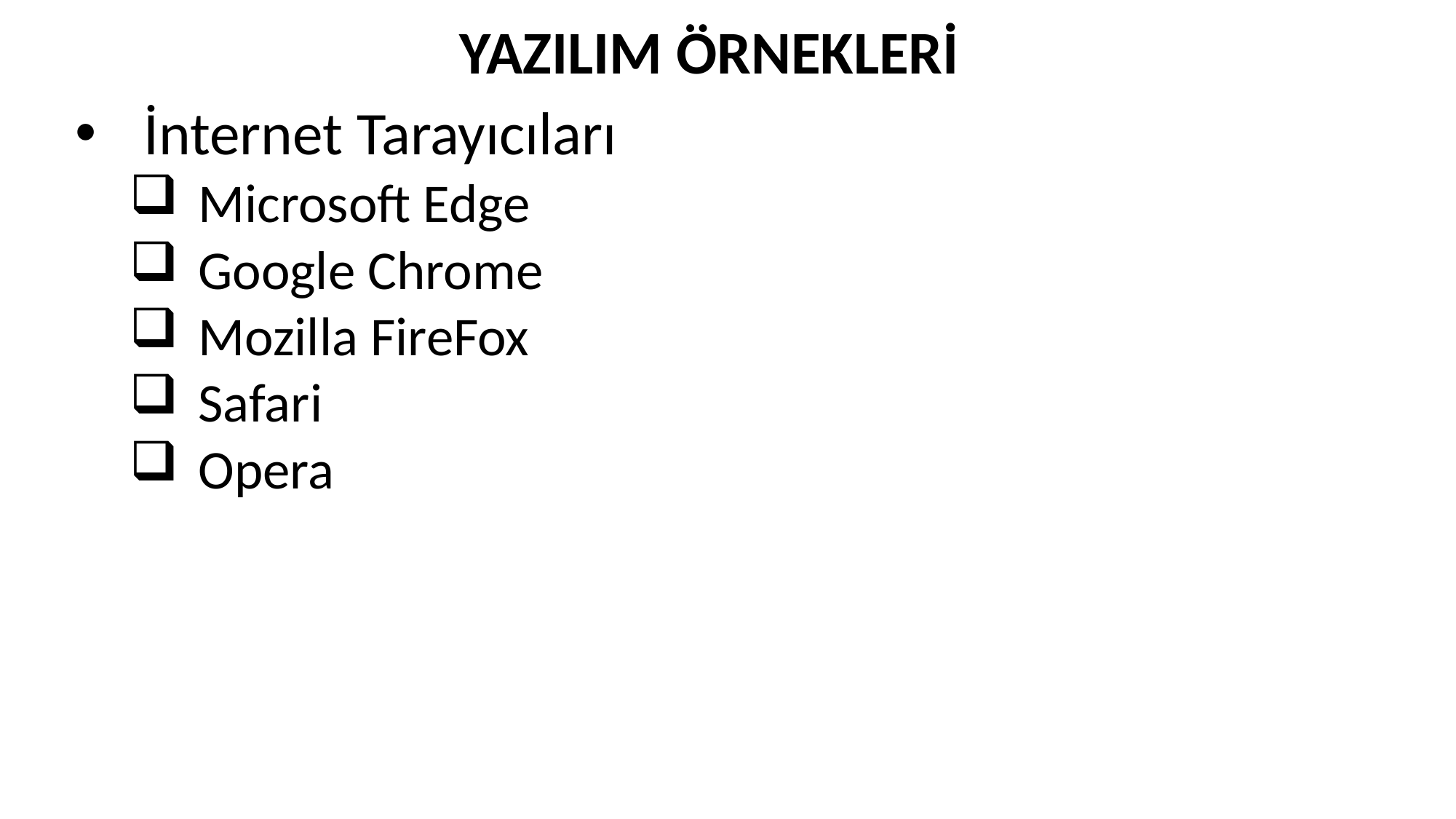

YAZILIM ÖRNEKLERİ
İnternet Tarayıcıları
Microsoft Edge
Google Chrome
Mozilla FireFox
Safari
Opera